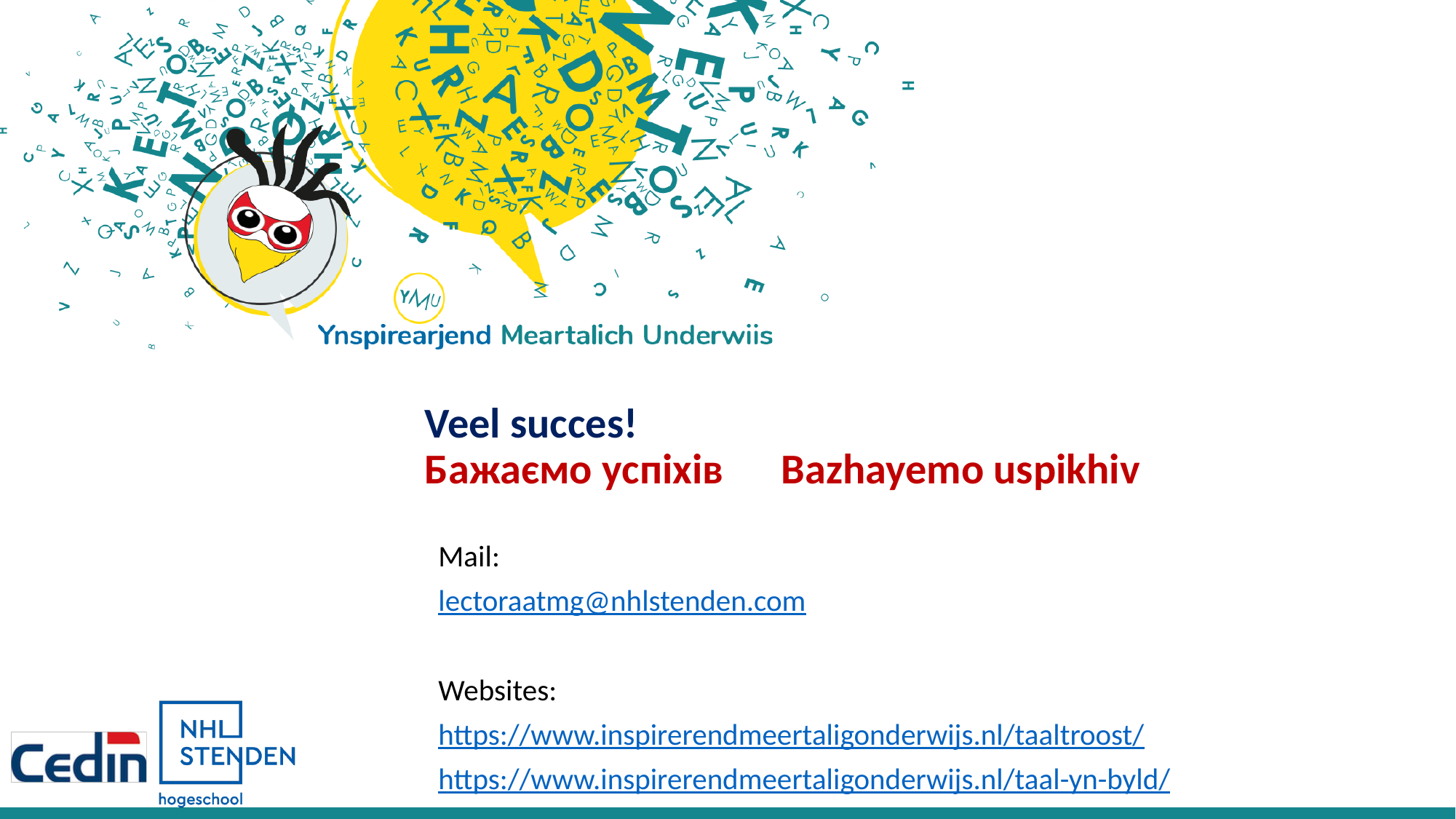

# Veel succes! Бажаємо успіхів      Bazhayemo uspikhiv
Mail:
lectoraatmg@nhlstenden.com

Websites:
https://www.inspirerendmeertaligonderwijs.nl/taaltroost/
https://www.inspirerendmeertaligonderwijs.nl/taal-yn-byld/